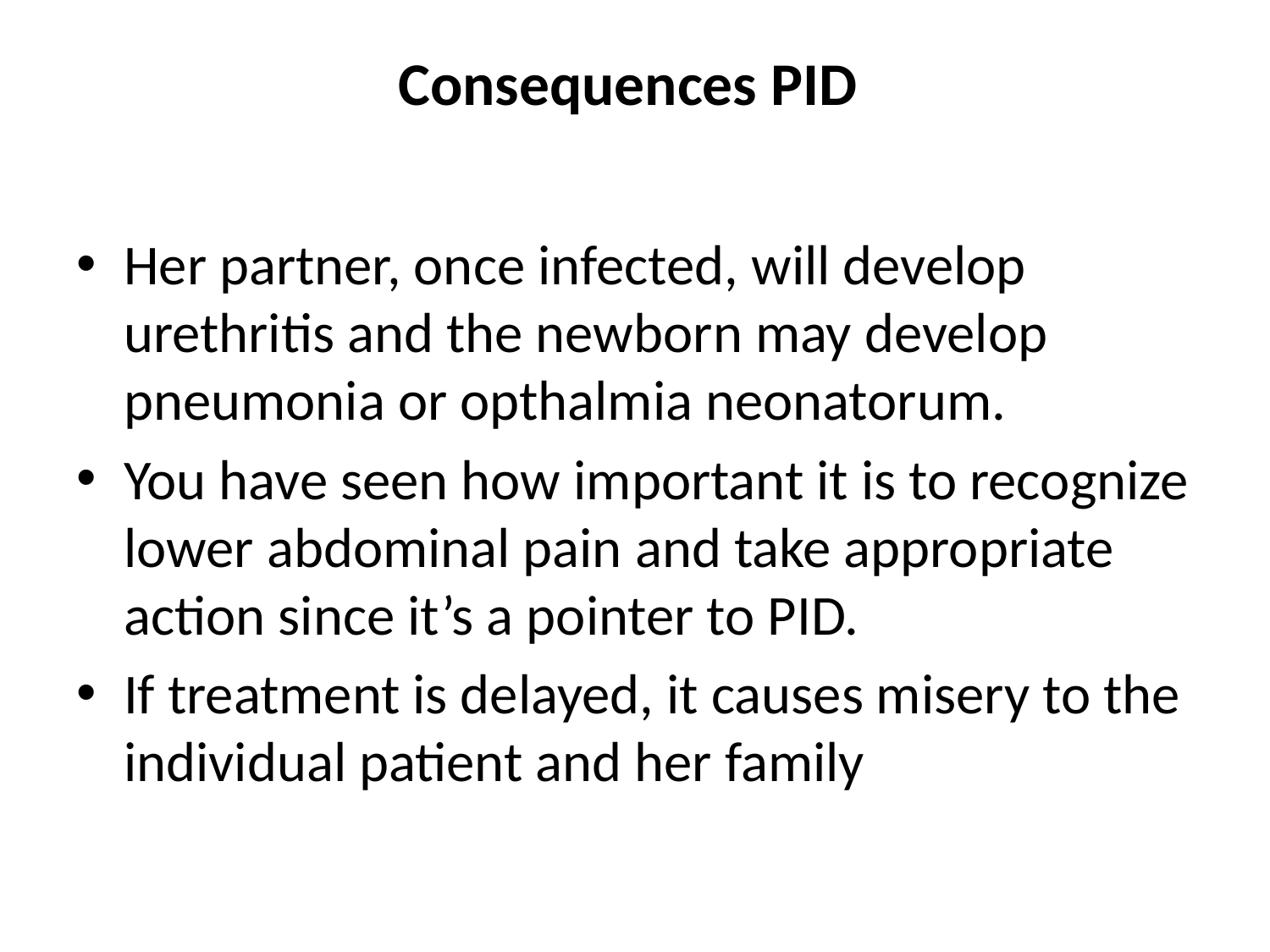

# Consequences PID
Her partner, once infected, will develop urethritis and the newborn may develop pneumonia or opthalmia neonatorum.
You have seen how important it is to recognize lower abdominal pain and take appropriate action since it’s a pointer to PID.
If treatment is delayed, it causes misery to the individual patient and her family